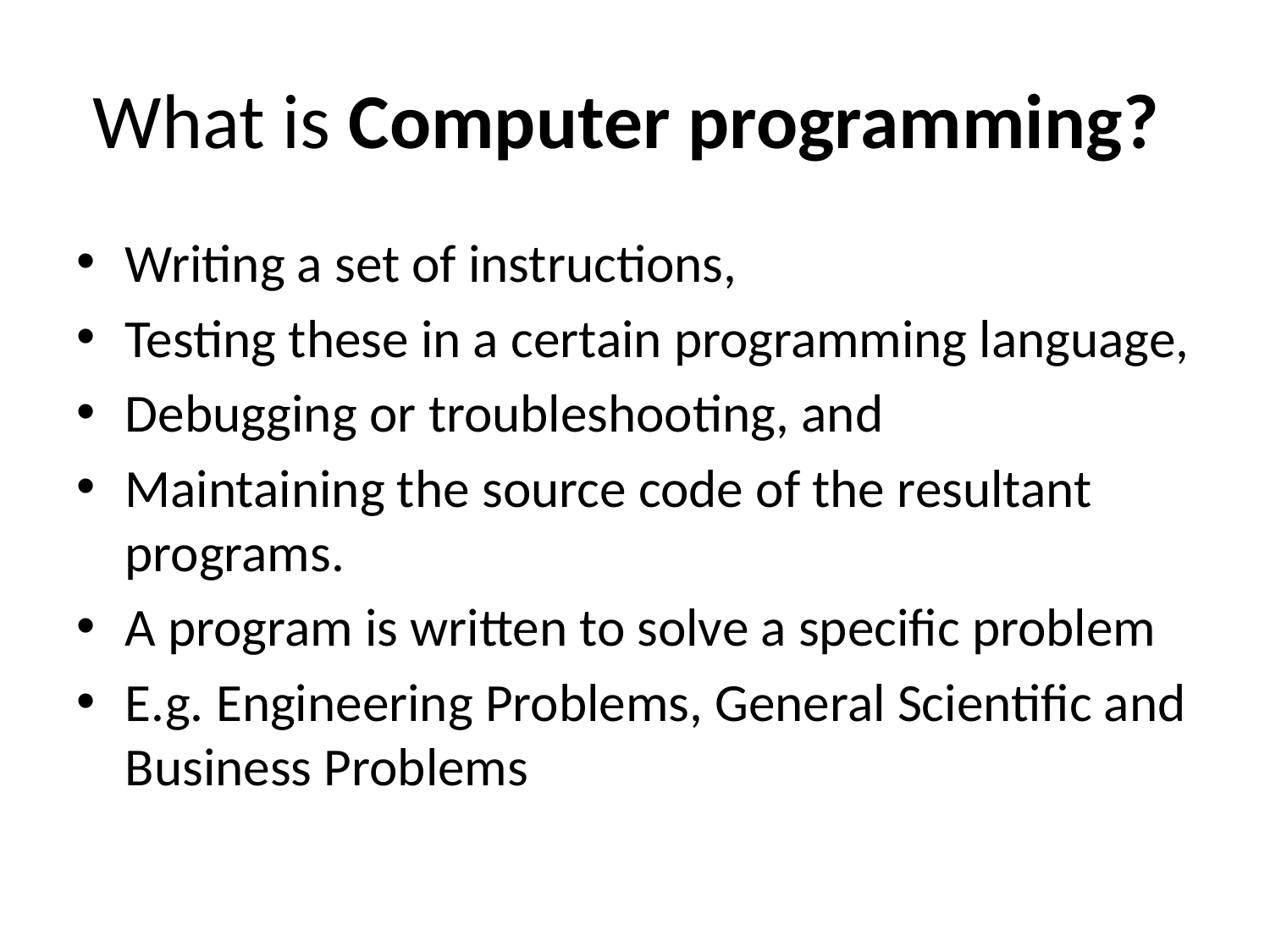

# What is Computer programming?
Writing a set of instructions,
Testing these in a certain programming language,
Debugging or troubleshooting, and
Maintaining the source code of the resultant programs.
A program is written to solve a specific problem
E.g. Engineering Problems, General Scientific and Business Problems